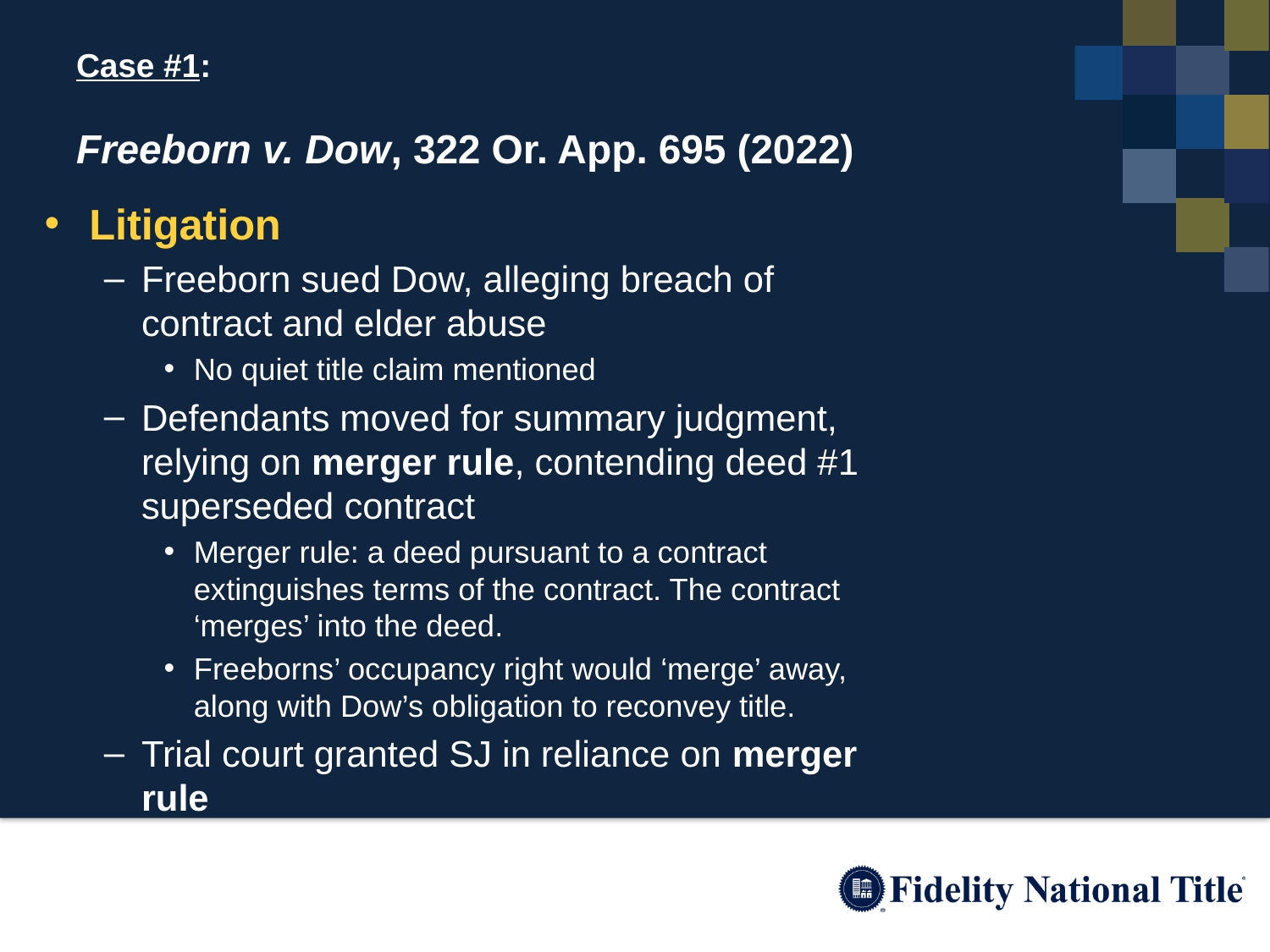

# Case #1: Freeborn v. Dow, 322 Or. App. 695 (2022)
Litigation
Freeborn sued Dow, alleging breach of contract and elder abuse
No quiet title claim mentioned
Defendants moved for summary judgment, relying on merger rule, contending deed #1 superseded contract
Merger rule: a deed pursuant to a contract  extinguishes terms of the contract. The contract ‘merges’ into the deed.
Freeborns’ occupancy right would ‘merge’ away, along with Dow’s obligation to reconvey title.
Trial court granted SJ in reliance on merger rule